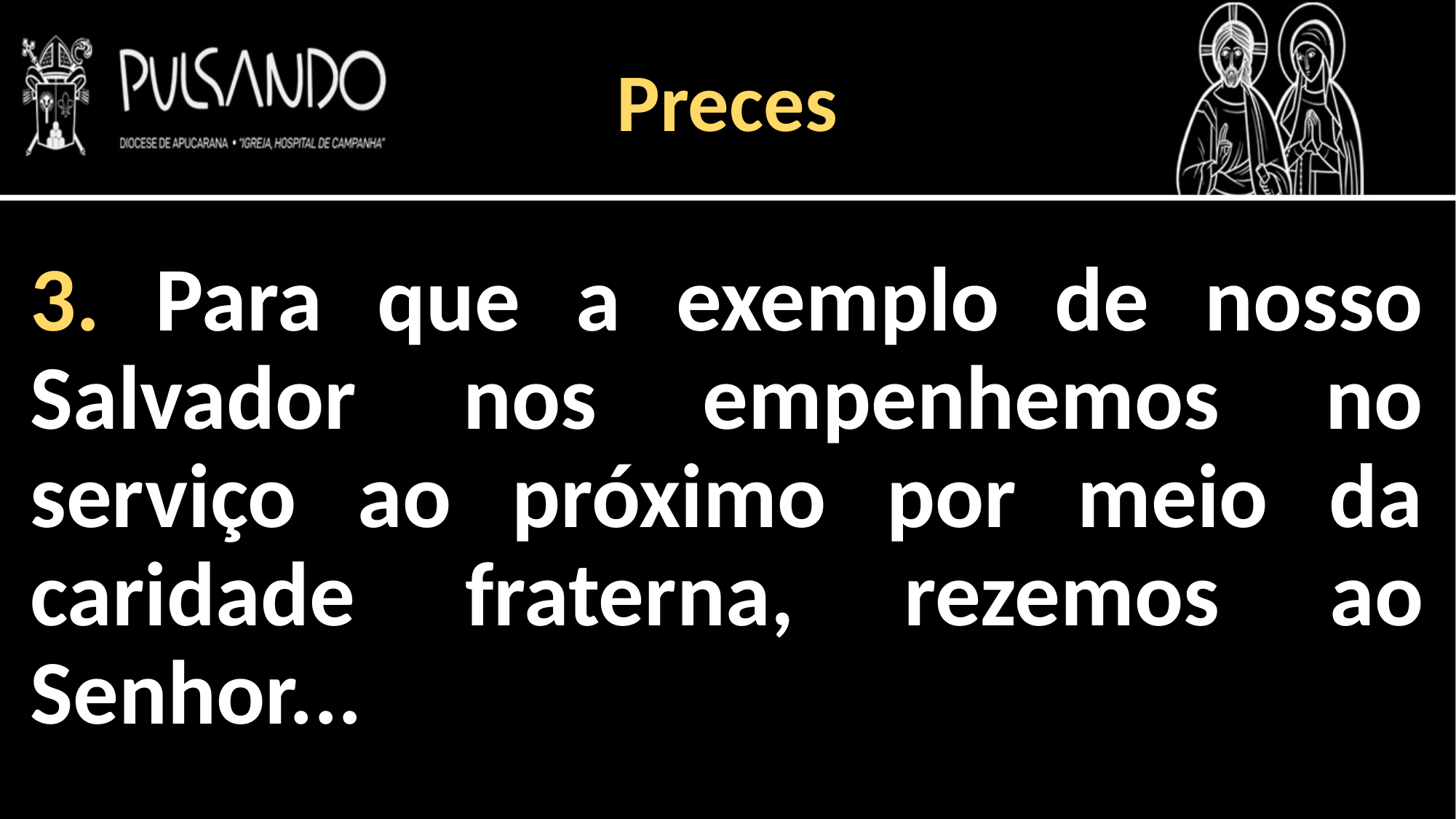

Preces
3. Para que a exemplo de nosso Salvador nos empenhemos no serviço ao próximo por meio da caridade fraterna, rezemos ao Senhor...